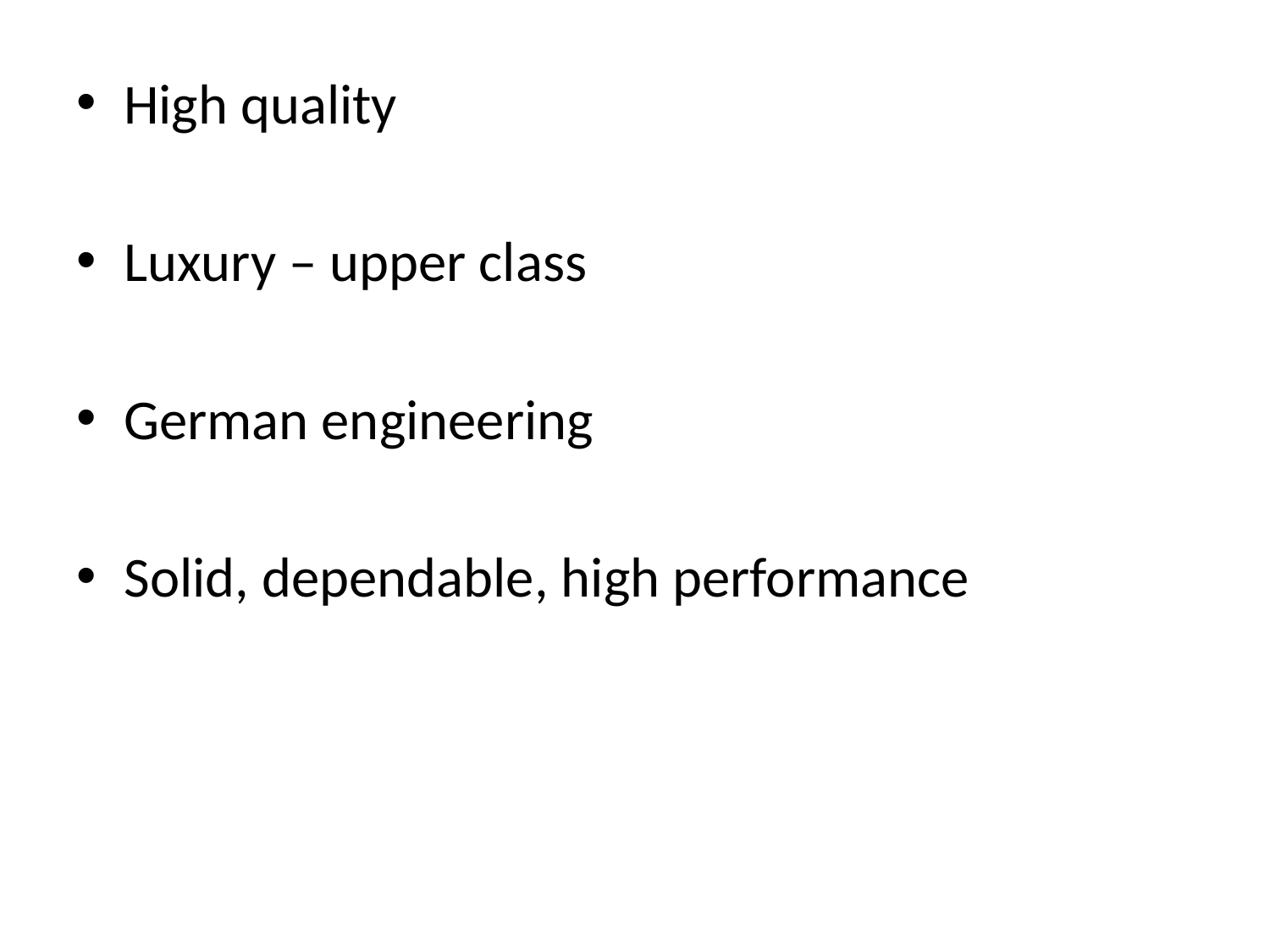

High quality

Luxury – upper class

German engineering

Solid, dependable, high performance